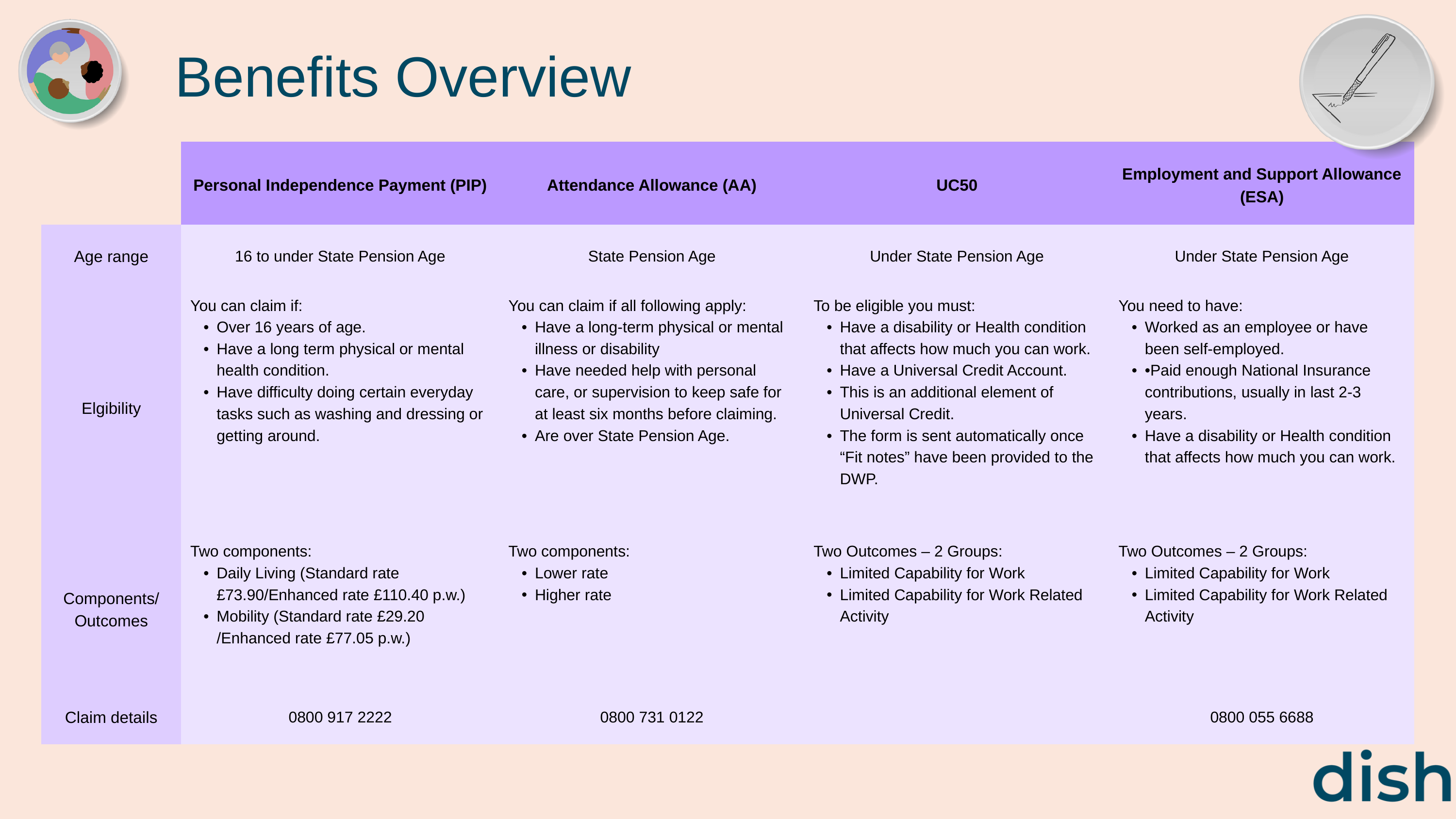

Benefits Overview
|  | Personal Independence Payment (PIP) | Attendance Allowance (AA) | UC50 | Employment and Support Allowance (ESA) |
| --- | --- | --- | --- | --- |
| Age range | 16 to under State Pension Age | State Pension Age | Under State Pension Age | Under State Pension Age |
| Elgibility | You can claim if: Over 16 years of age. Have a long term physical or mental health condition. Have difficulty doing certain everyday tasks such as washing and dressing or getting around. | You can claim if all following apply: Have a long-term physical or mental illness or disability Have needed help with personal care, or supervision to keep safe for at least six months before claiming. Are over State Pension Age. | To be eligible you must: Have a disability or Health condition that affects how much you can work. Have a Universal Credit Account. This is an additional element of Universal Credit. The form is sent automatically once “Fit notes” have been provided to the DWP. | You need to have: Worked as an employee or have been self-employed. •Paid enough National Insurance contributions, usually in last 2-3 years. Have a disability or Health condition that affects how much you can work. |
| Components/ Outcomes | Two components: Daily Living (Standard rate £73.90/Enhanced rate £110.40 p.w.) Mobility (Standard rate £29.20 /Enhanced rate £77.05 p.w.) | Two components: Lower rate Higher rate | Two Outcomes – 2 Groups: Limited Capability for Work Limited Capability for Work Related Activity | Two Outcomes – 2 Groups: Limited Capability for Work Limited Capability for Work Related Activity |
| Claim details | 0800 917 2222 | 0800 731 0122 |  | 0800 055 6688 |